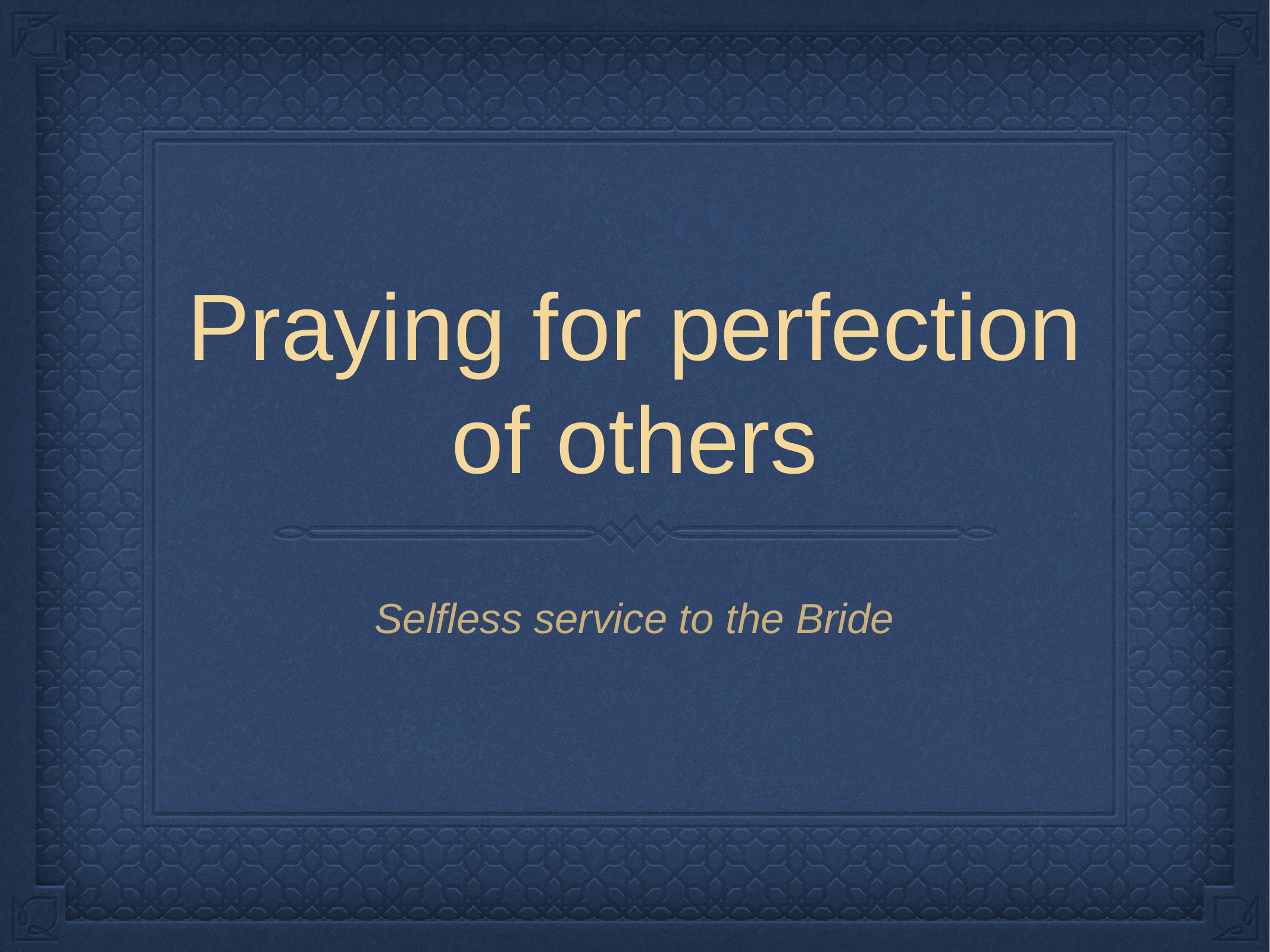

# Praying for perfection of others
Selfless service to the Bride